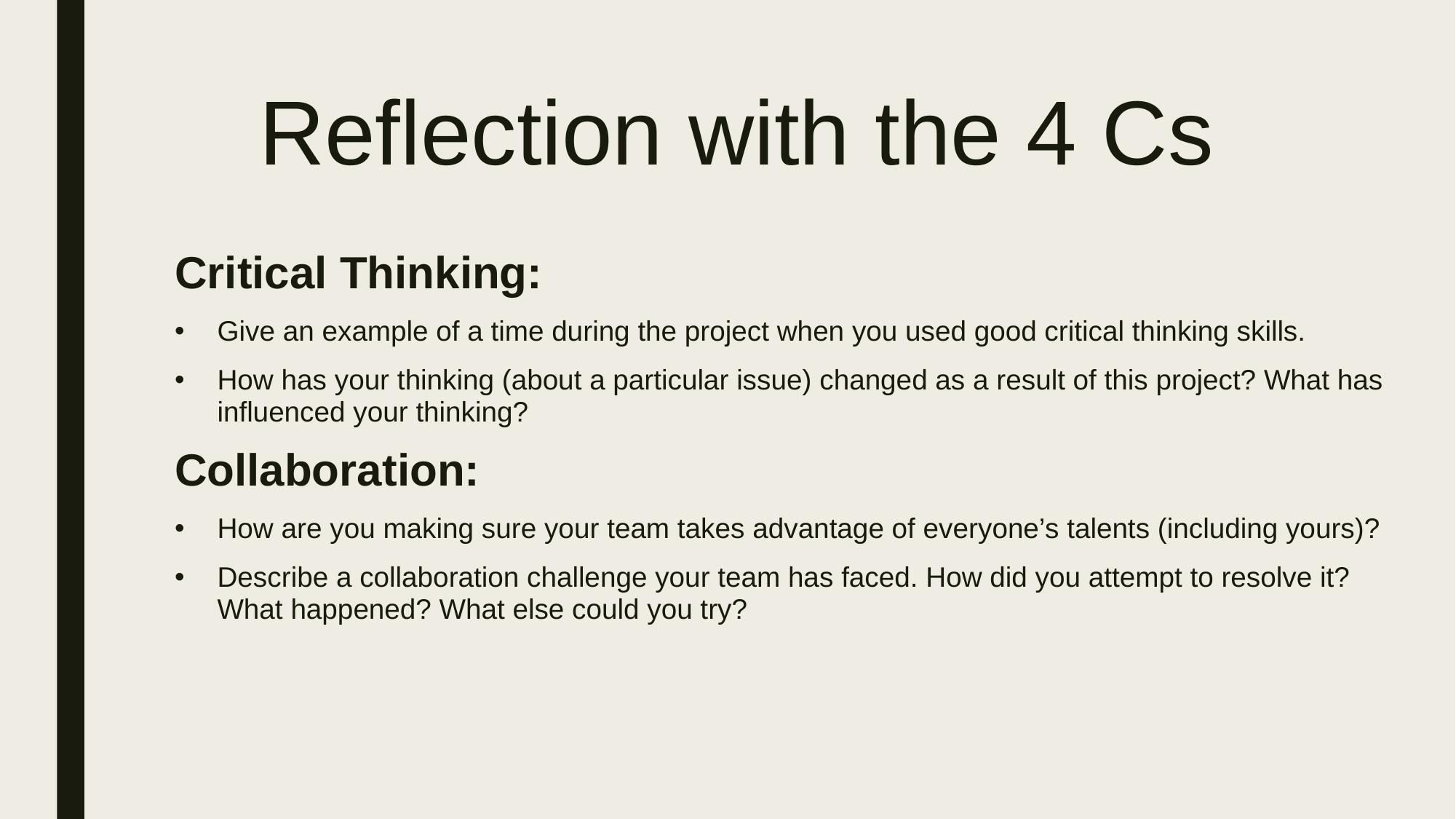

# Reflection with the 4 Cs
Critical Thinking:
Give an example of a time during the project when you used good critical thinking skills.
How has your thinking (about a particular issue) changed as a result of this project? What has influenced your thinking?
Collaboration:
How are you making sure your team takes advantage of everyone’s talents (including yours)?
Describe a collaboration challenge your team has faced. How did you attempt to resolve it? What happened? What else could you try?